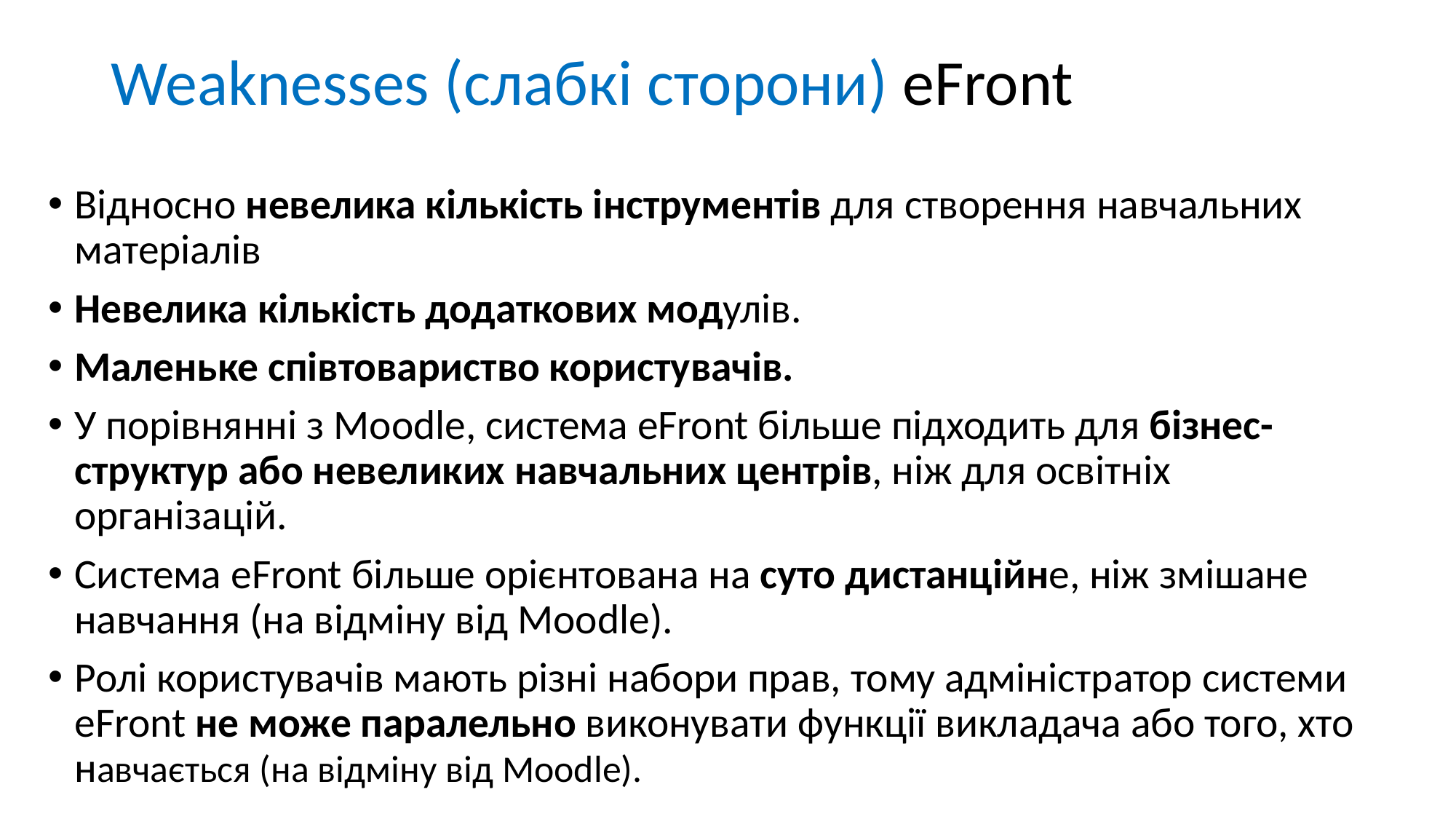

# Weaknesses (слабкі сторони) eFront
Відносно невелика кількість інструментів для створення навчальних матеріалів
Невелика кількість додаткових модулів.
Маленьке співтовариство користувачів.
У порівнянні з Moodle, система eFront більше підходить для бізнес-структур або невеликих навчальних центрів, ніж для освітніх організацій.
Система eFront більше орієнтована на суто дистанційне, ніж змішане навчання (на відміну від Moodle).
Ролі користувачів мають різні набори прав, тому адміністратор системи eFront не може паралельно виконувати функції викладача або того, хто навчається (на відміну від Moodle).